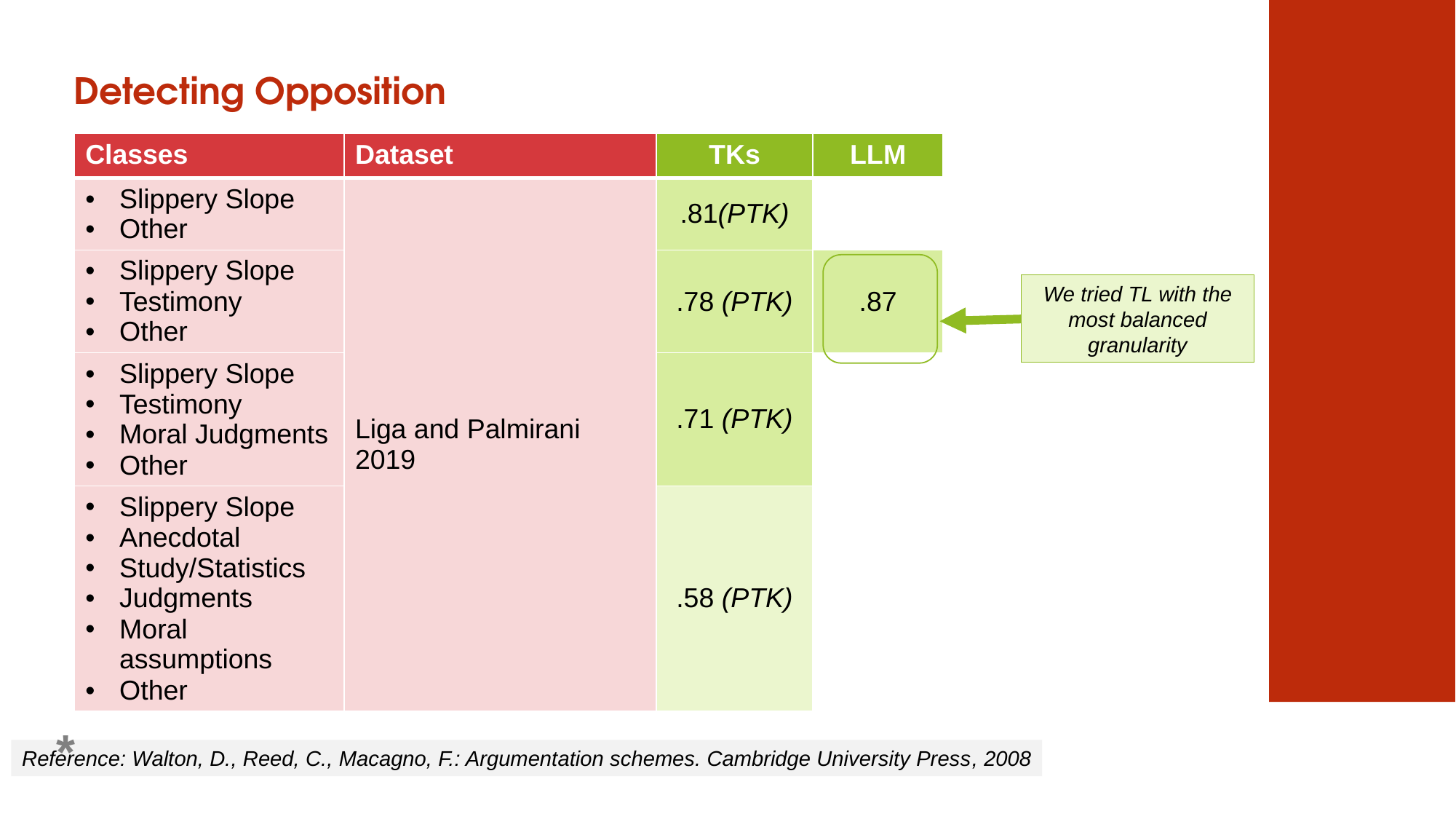

Detecting Opposition
| Classes | Dataset | TKs | LLM |
| --- | --- | --- | --- |
| Slippery Slope Other | Liga and Palmirani 2019 | .81(PTK) |  |
| Slippery Slope Testimony Other |  | .78 (PTK) | .87 |
| Slippery Slope Testimony Moral Judgments Other |  | .71 (PTK) |  |
| Slippery Slope Anecdotal Study/Statistics Judgments Moral assumptions Other |  | .58 (PTK) |  |

We tried TL with the most balanced granularity
*
Reference: Walton, D., Reed, C., Macagno, F.: Argumentation schemes. Cambridge University Press, 2008